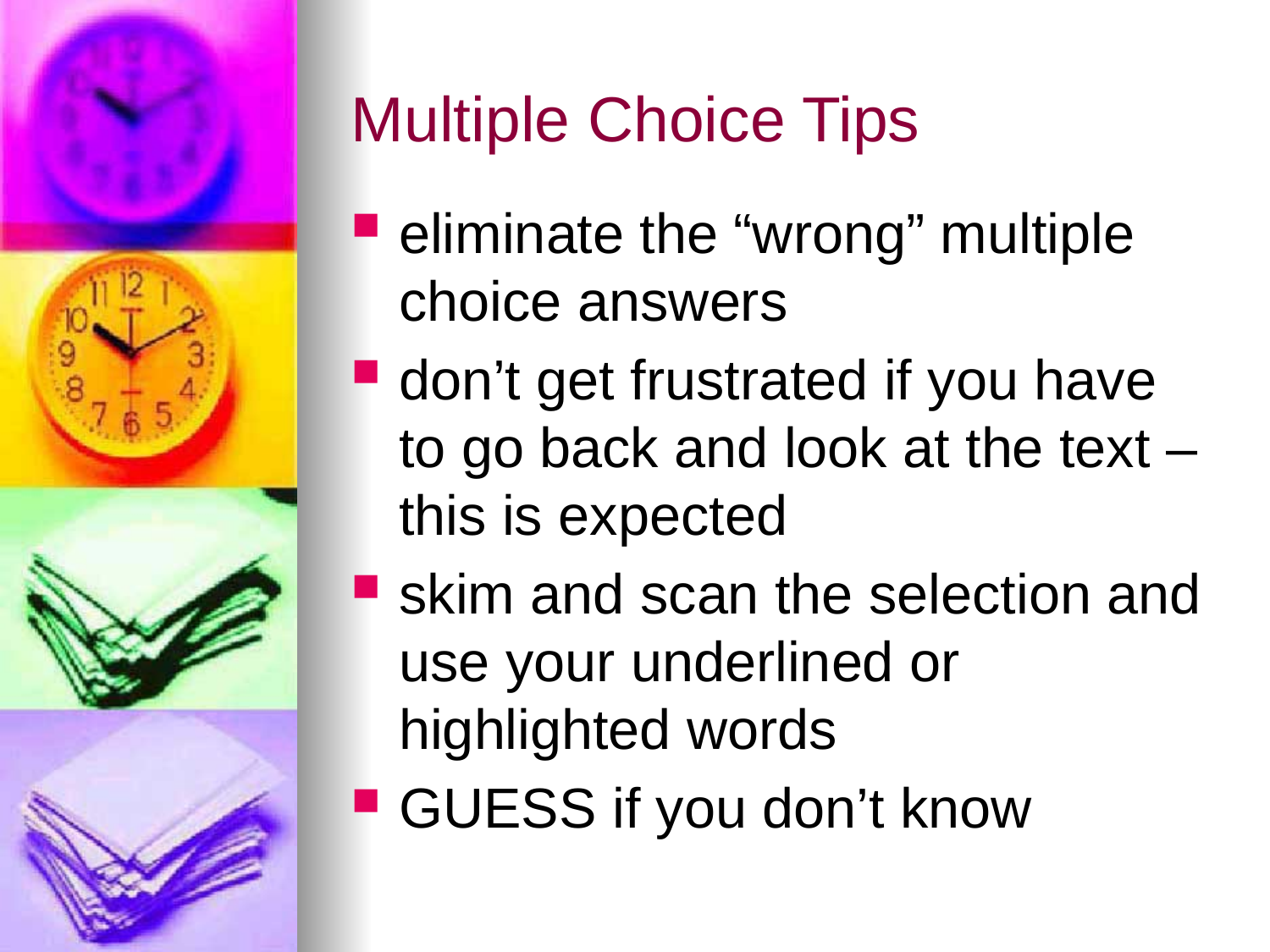

# Multiple Choice Tips
eliminate the “wrong” multiple choice answers
don’t get frustrated if you have to go back and look at the text – this is expected
skim and scan the selection and use your underlined or highlighted words
GUESS if you don’t know